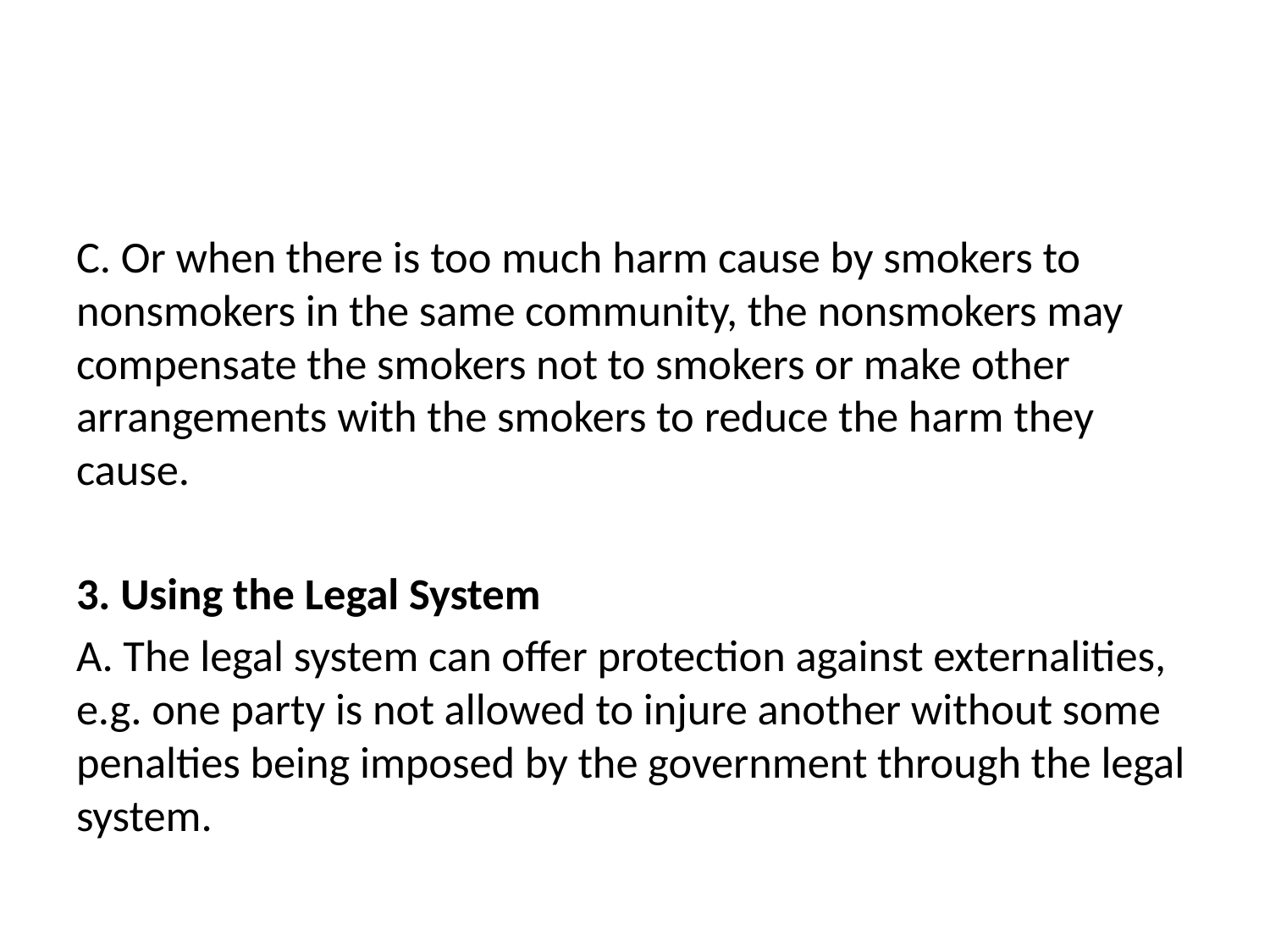

#
C. Or when there is too much harm cause by smokers to nonsmokers in the same community, the nonsmokers may compensate the smokers not to smokers or make other arrangements with the smokers to reduce the harm they cause.

3. Using the Legal System
A. The legal system can offer protection against externalities, e.g. one party is not allowed to injure another without some penalties being imposed by the government through the legal system.